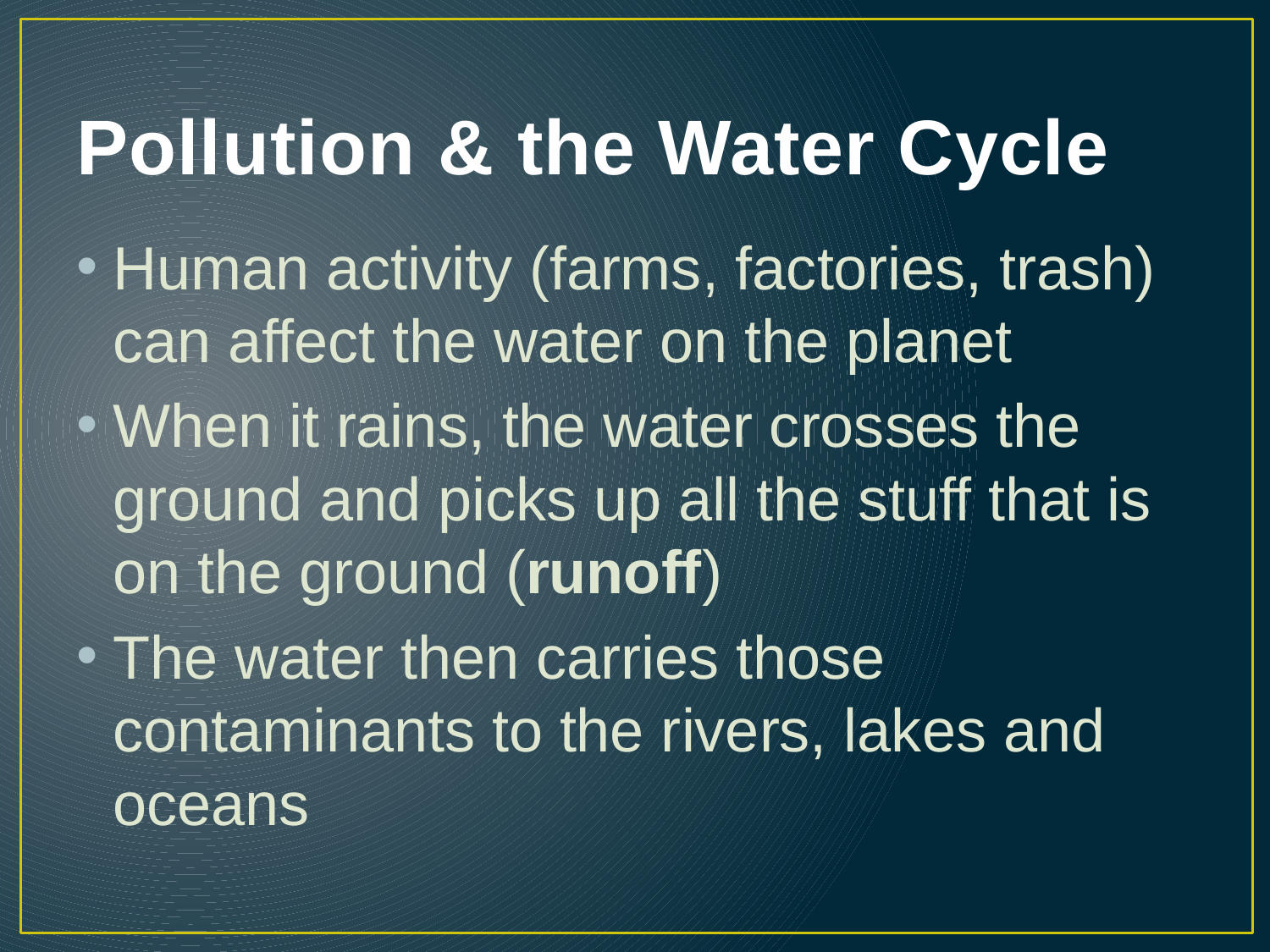

# Pollution & the Water Cycle
Human activity (farms, factories, trash) can affect the water on the planet
When it rains, the water crosses the ground and picks up all the stuff that is on the ground (runoff)
The water then carries those contaminants to the rivers, lakes and oceans